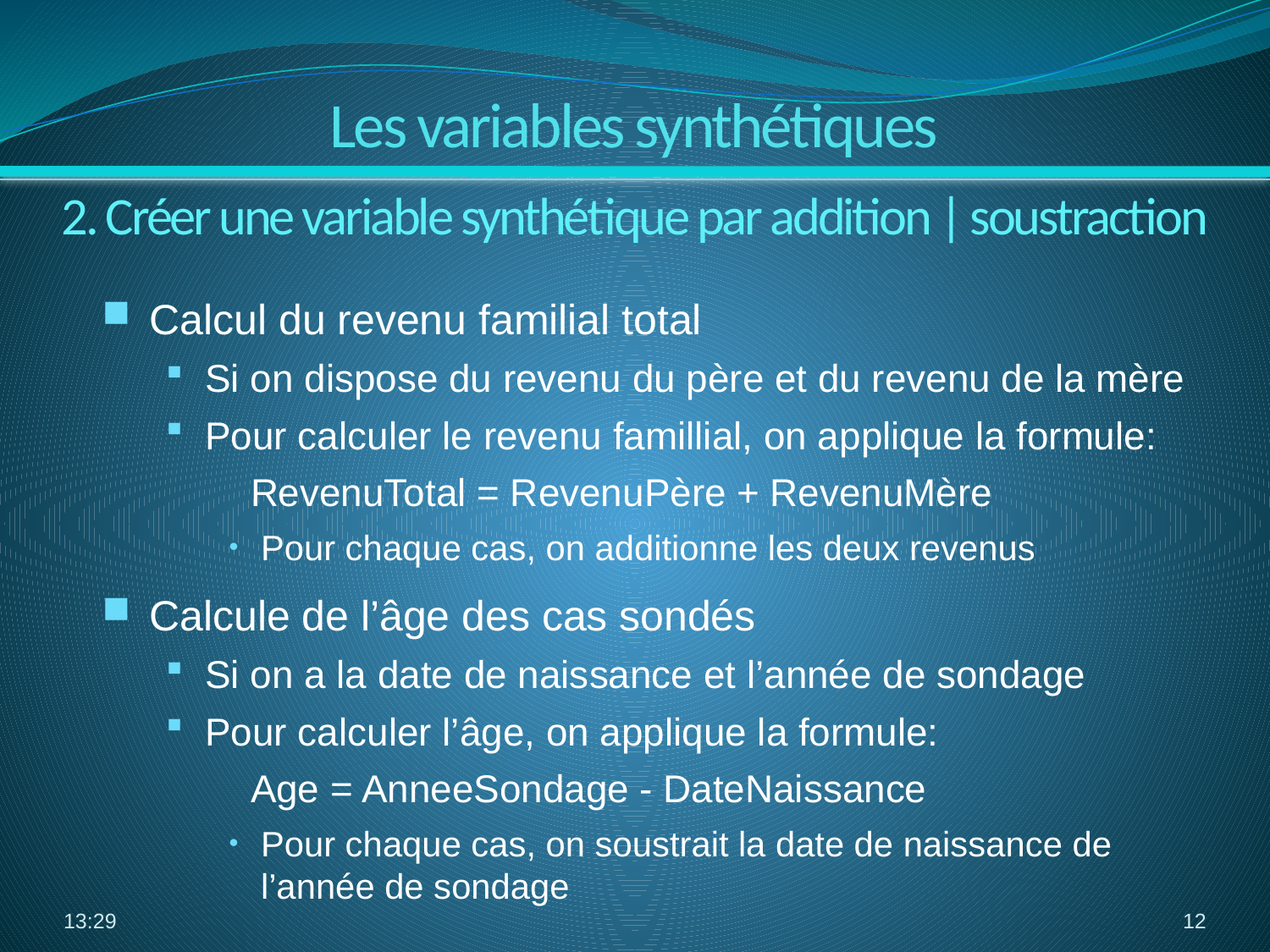

Les variables synthétiques
2. Créer une variable synthétique par addition | soustraction
Calcul du revenu familial total
Si on dispose du revenu du père et du revenu de la mère
Pour calculer le revenu famillial, on applique la formule:
  RevenuTotal = RevenuPère + RevenuMère
Pour chaque cas, on additionne les deux revenus
Calcule de l’âge des cas sondés
Si on a la date de naissance et l’année de sondage
Pour calculer l’âge, on applique la formule:
  Age = AnneeSondage - DateNaissance
Pour chaque cas, on soustrait la date de naissance de l’année de sondage

13:29
12